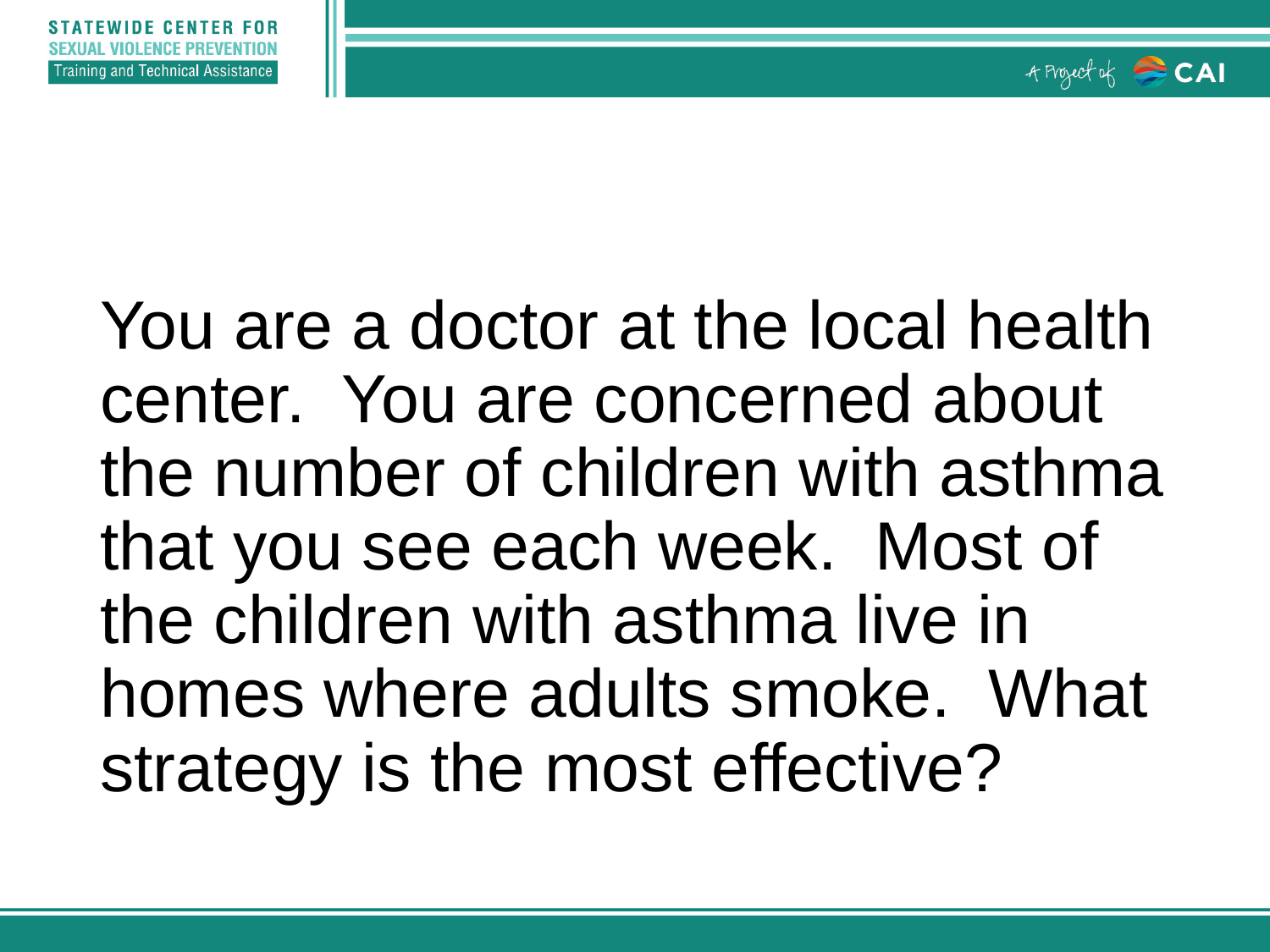

#
You are a doctor at the local health center.  You are concerned about the number of children with asthma that you see each week.  Most of the children with asthma live in homes where adults smoke.  What strategy is the most effective?